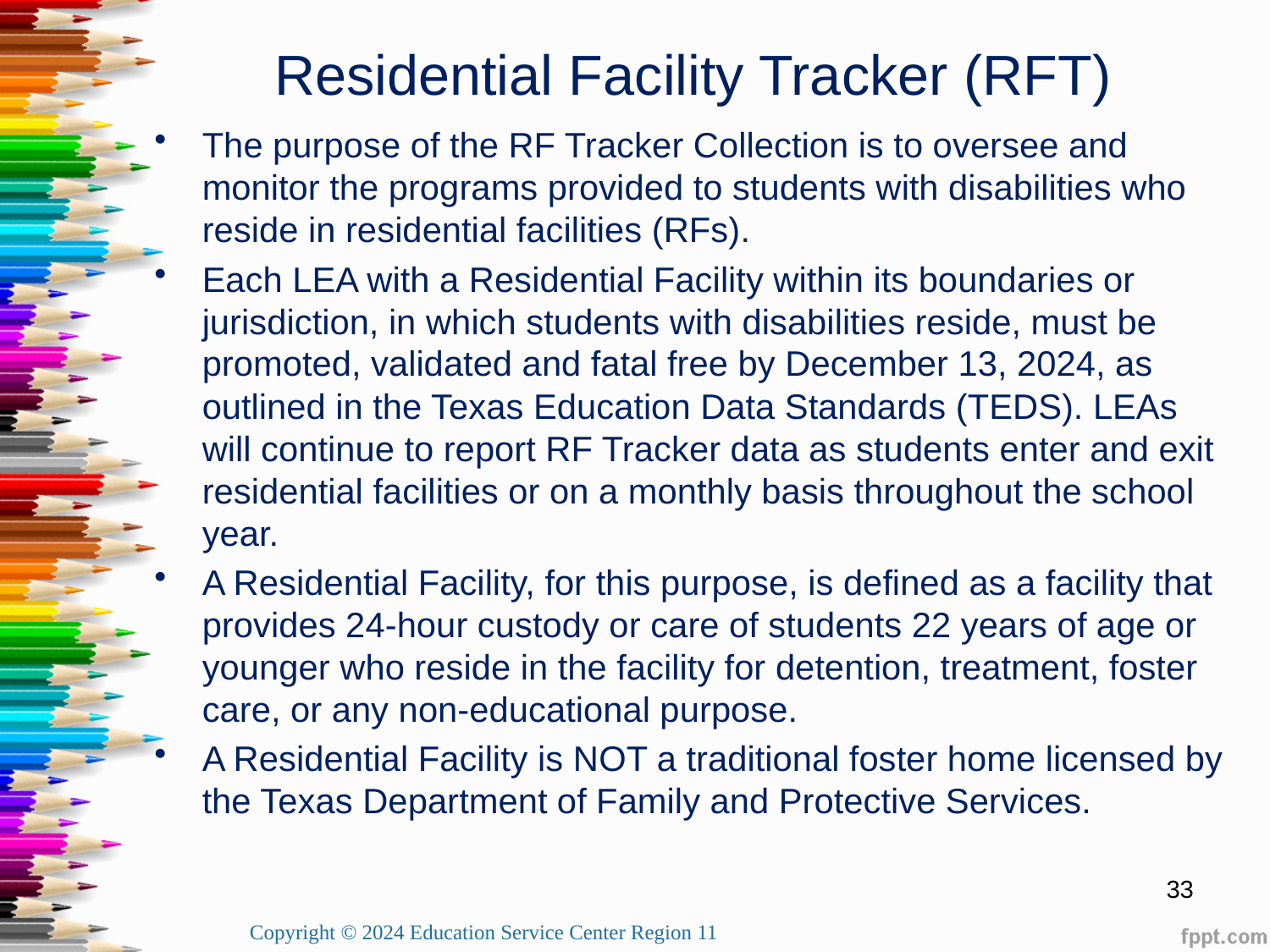

Residential Facility Tracker (RFT)
The purpose of the RF Tracker Collection is to oversee and monitor the programs provided to students with disabilities who reside in residential facilities (RFs).
Each LEA with a Residential Facility within its boundaries or jurisdiction, in which students with disabilities reside, must be promoted, validated and fatal free by December 13, 2024, as outlined in the Texas Education Data Standards (TEDS). LEAs will continue to report RF Tracker data as students enter and exit residential facilities or on a monthly basis throughout the school year.
A Residential Facility, for this purpose, is defined as a facility that provides 24-hour custody or care of students 22 years of age or younger who reside in the facility for detention, treatment, foster care, or any non-educational purpose.
A Residential Facility is NOT a traditional foster home licensed by the Texas Department of Family and Protective Services.
33
Copyright © 2024 Education Service Center Region 11